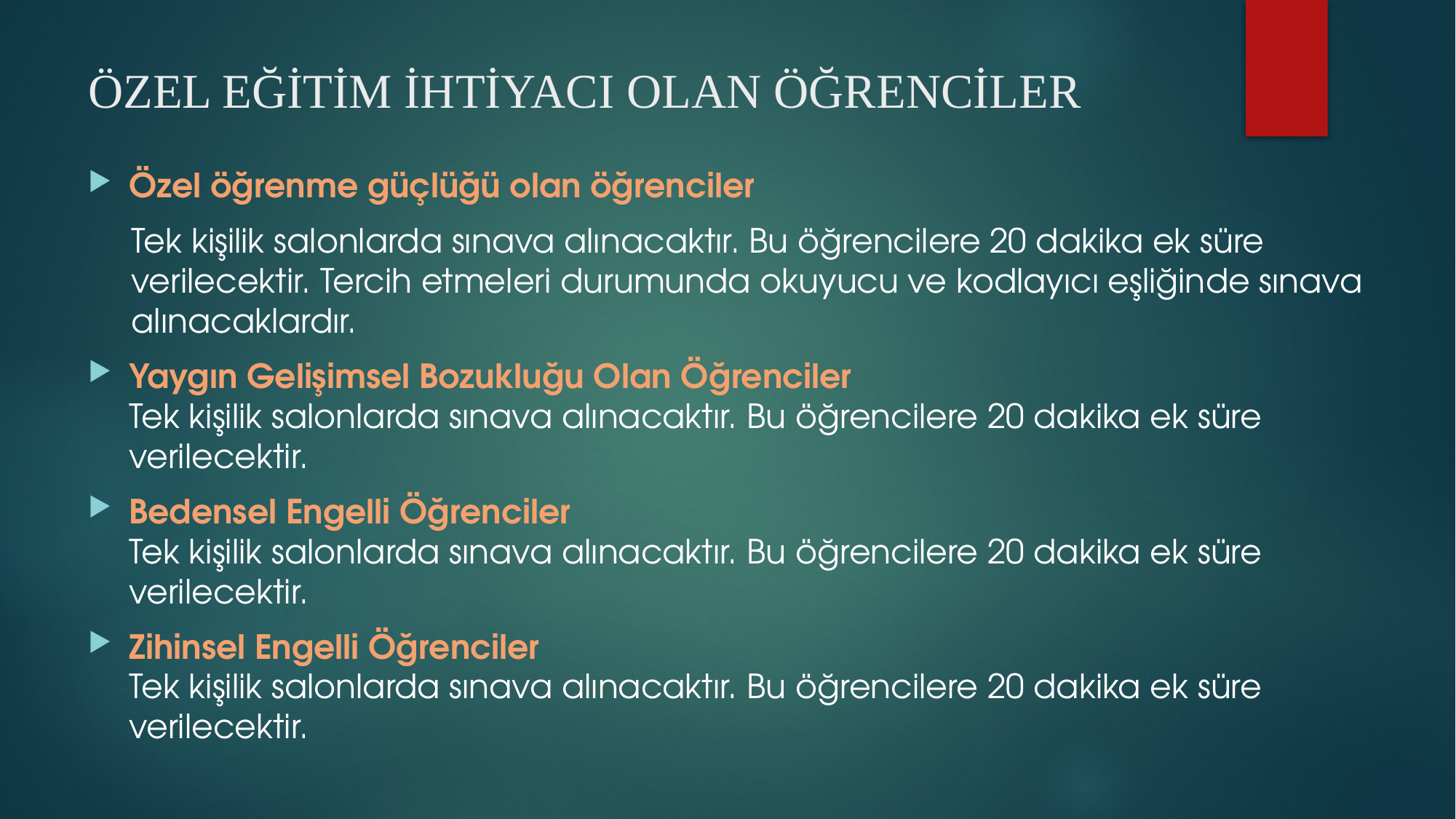

# ÖZEL EĞİTİM İHTİYACI OLAN ÖĞRENCİLER
Özel öğrenme güçlüğü olan öğrenciler
Tek kişilik salonlarda sınava alınacaktır. Bu öğrencilere 20 dakika ek süre verilecektir. Tercih etmeleri durumunda okuyucu ve kodlayıcı eşliğinde sınava alınacaklardır.
Yaygın Gelişimsel Bozukluğu Olan Öğrenciler
Tek kişilik salonlarda sınava alınacaktır. Bu öğrencilere 20 dakika ek süre verilecektir.
Bedensel Engelli Öğrenciler
Tek kişilik salonlarda sınava alınacaktır. Bu öğrencilere 20 dakika ek süre verilecektir.
Zihinsel Engelli Öğrenciler
Tek kişilik salonlarda sınava alınacaktır. Bu öğrencilere 20 dakika ek süre verilecektir.